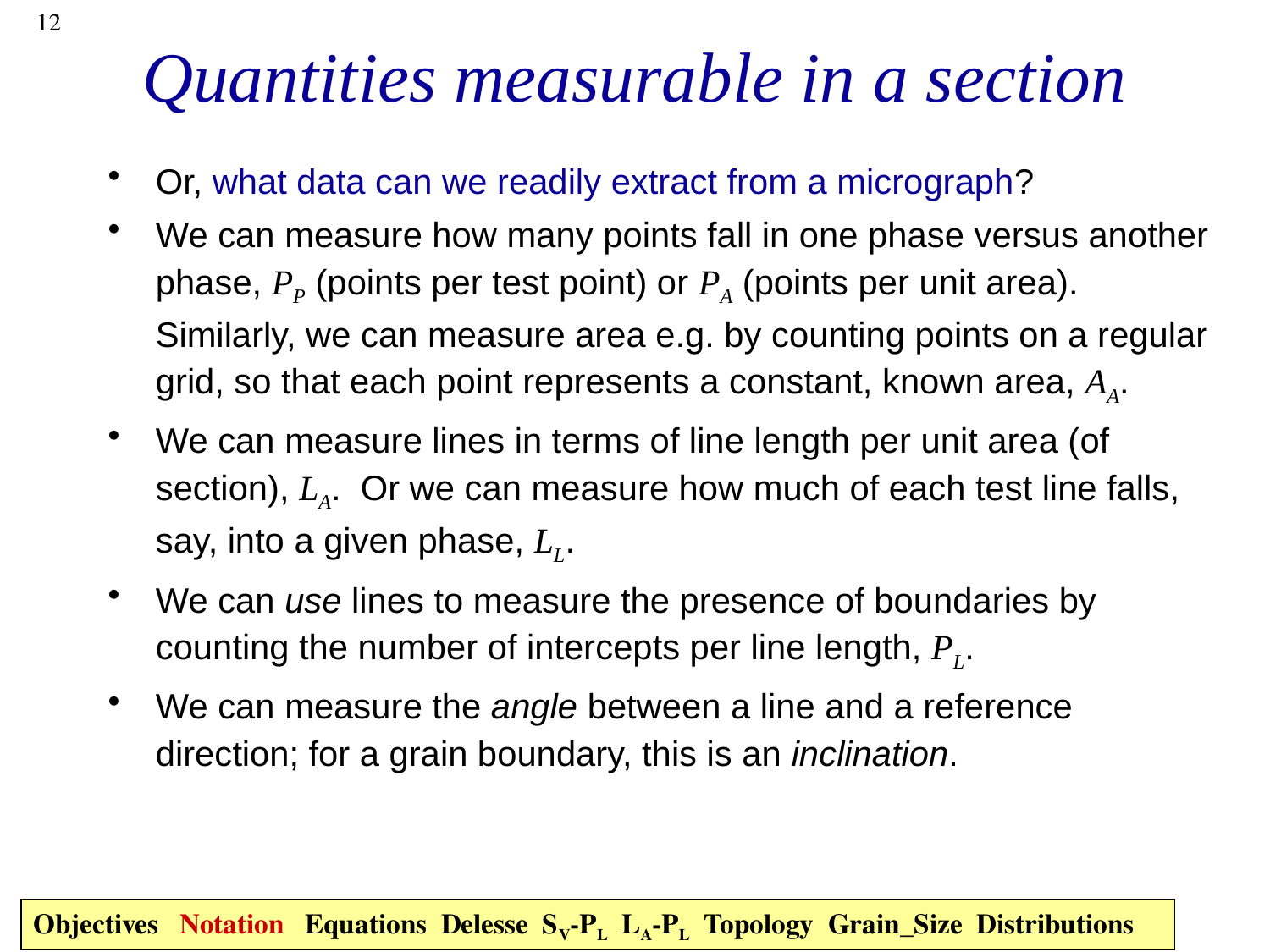

12
# Quantities measurable in a section
Or, what data can we readily extract from a micrograph?
We can measure how many points fall in one phase versus another phase, PP (points per test point) or PA (points per unit area).  Similarly, we can measure area e.g. by counting points on a regular grid, so that each point represents a constant, known area, AA.
We can measure lines in terms of line length per unit area (of section), LA.  Or we can measure how much of each test line falls, say, into a given phase, LL.
We can use lines to measure the presence of boundaries by counting the number of intercepts per line length, PL.
We can measure the angle between a line and a reference direction; for a grain boundary, this is an inclination.
Objectives   Notation   Equations  Delesse  SV-PL  LA-PL  Topology  Grain_Size  Distributions